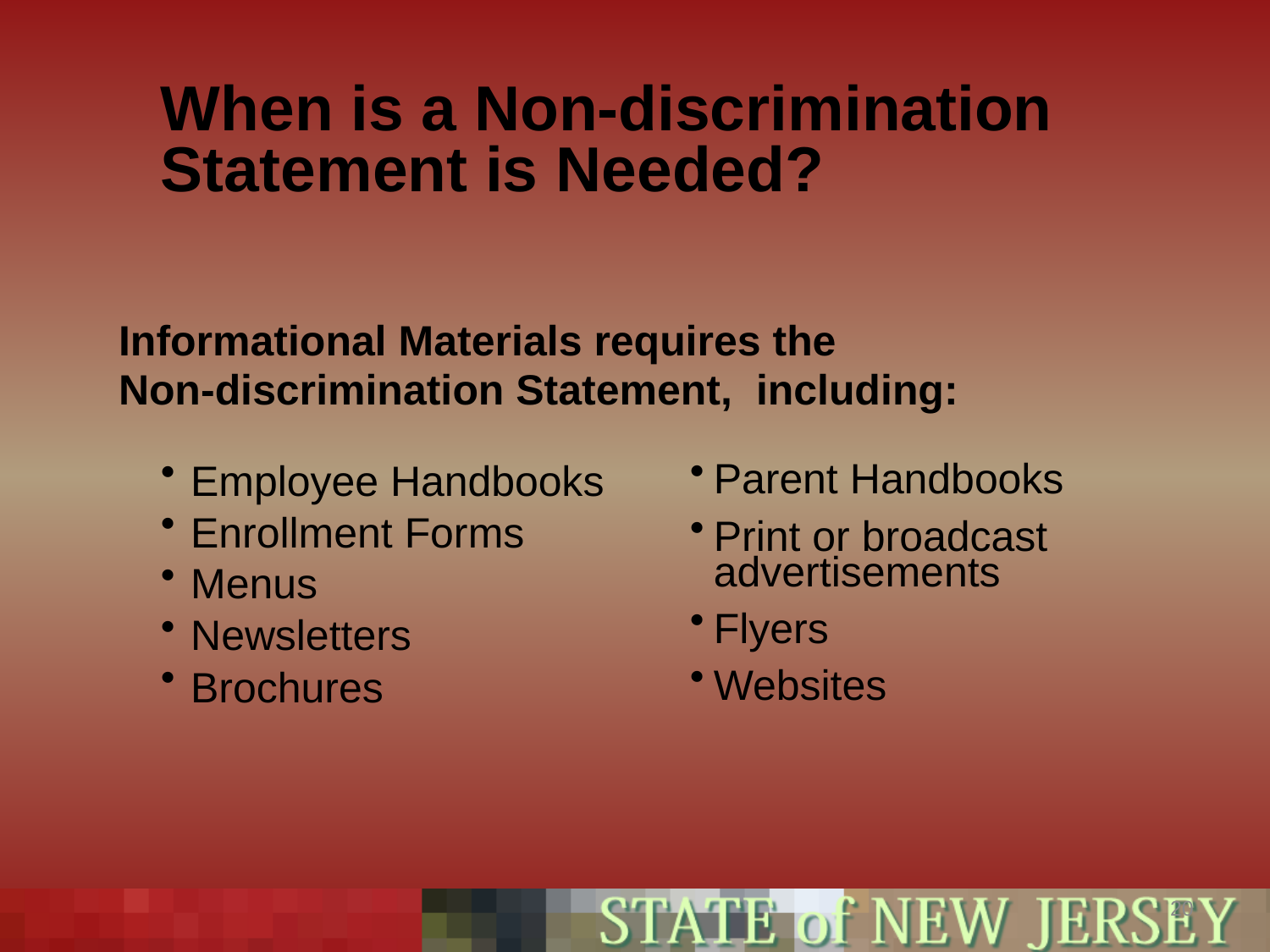

# When is a Non-discrimination Statement is Needed?
Informational Materials requires the
Non-discrimination Statement,  including:
Parent Handbooks
Print or broadcast advertisements
Flyers
Websites
Employee Handbooks
Enrollment Forms
Menus
Newsletters
Brochures
20